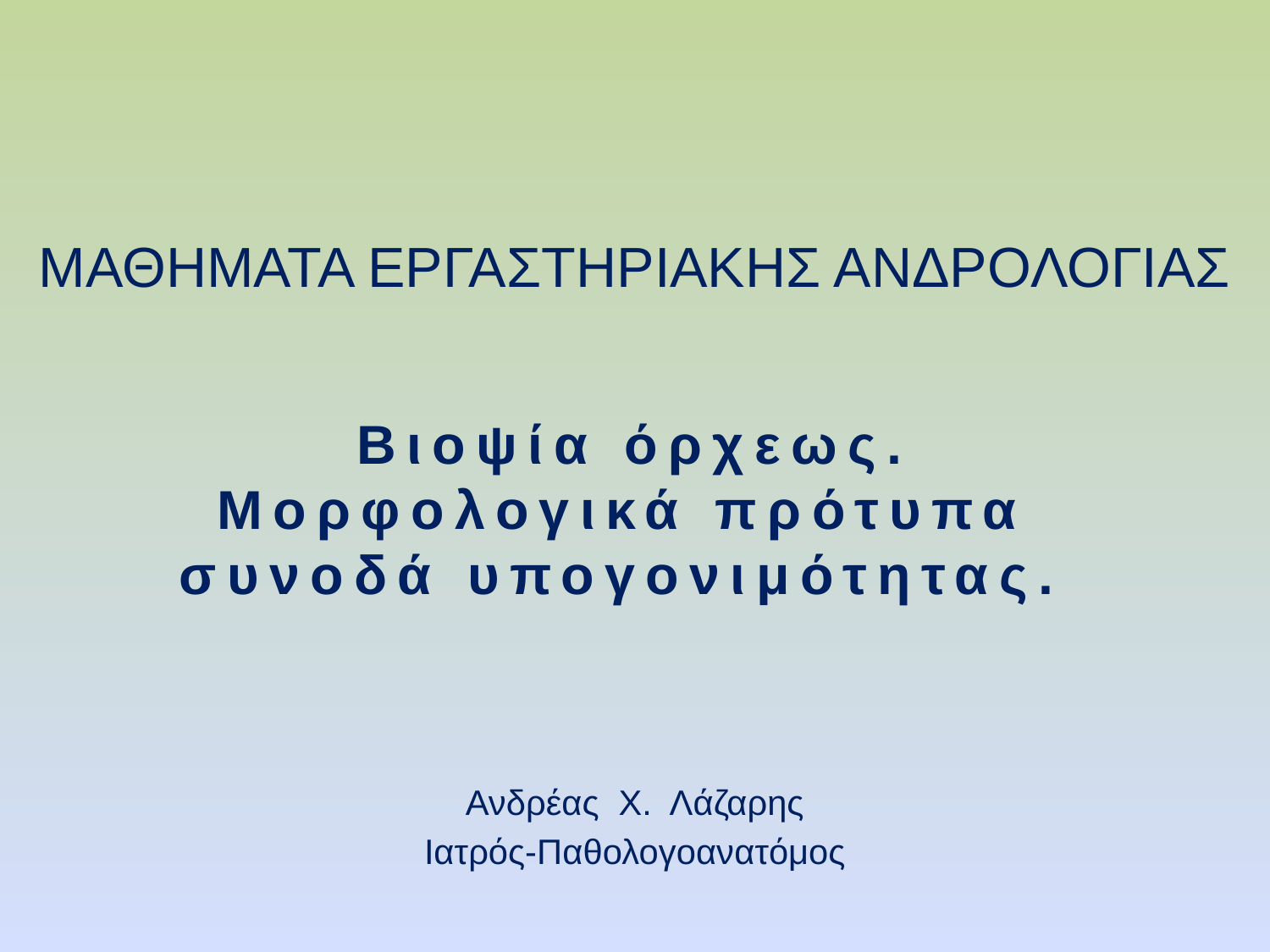

# ΜΑΘΗΜΑΤΑ ΕΡΓΑΣΤΗΡΙΑΚΗΣ ΑΝΔΡΟΛΟΓΙΑΣ Βιοψία όρχεως. Μορφολογικά πρότυπα συνοδά υπογονιμότητας.
Ανδρέας  Χ.  Λάζαρης
Ιατρός-Παθολογοανατόμος